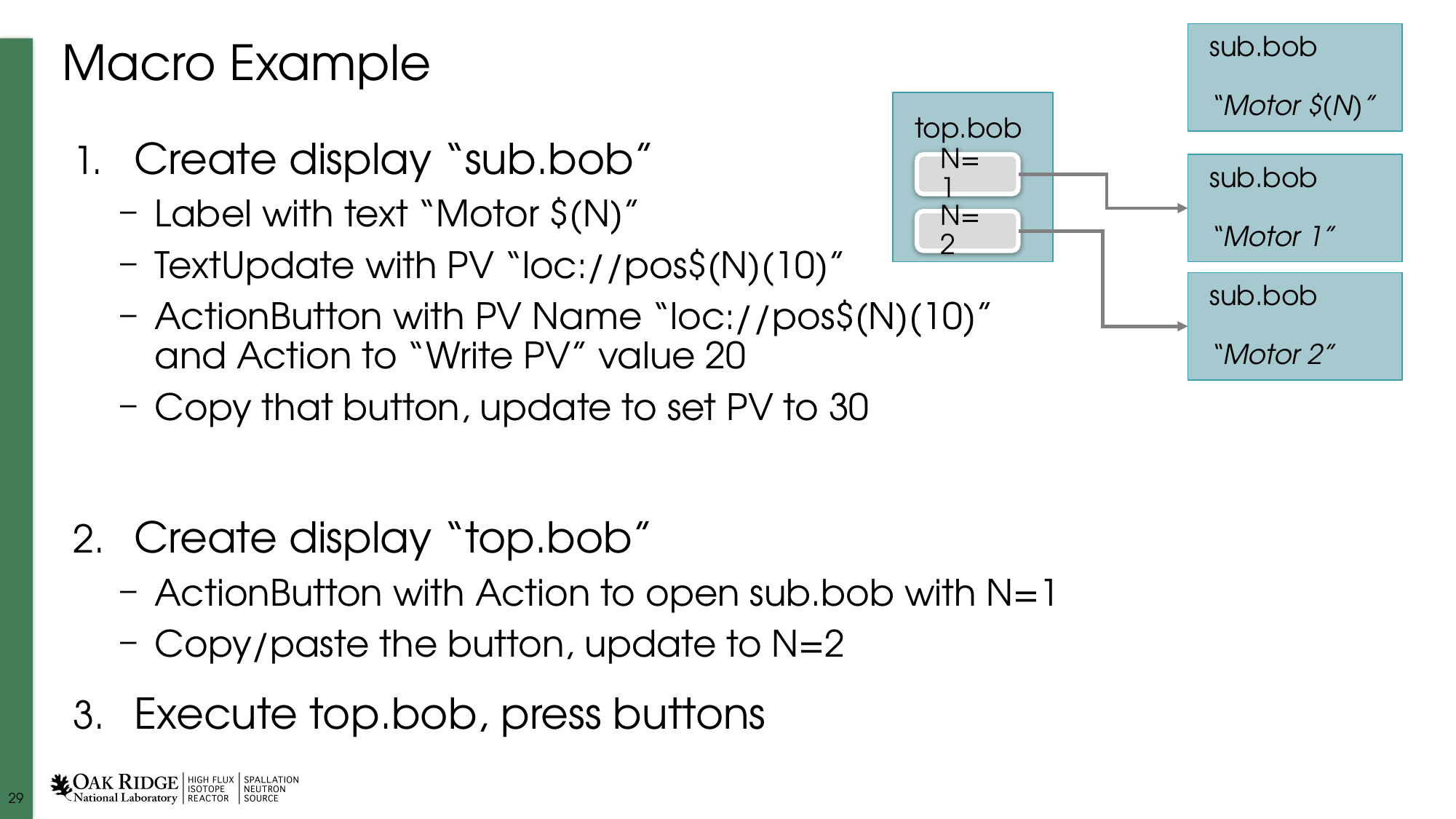

sub.bob

“Motor $(N)”
# Macro Example
top.bob
Create display “sub.bob”
Label with text “Motor $(N)”
TextUpdate with PV “loc://pos$(N)(10)”
ActionButton with PV Name “loc://pos$(N)(10)”
and Action to “Write PV” value 20
Copy that button, update to set PV to 30

Create display “top.bob”
ActionButton with Action to open sub.bob with N=1
Copy/paste the button, update to N=2
Execute top.bob, press buttons

N=1
sub.bob

“Motor 1”
N=2
sub.bob

“Motor 2”